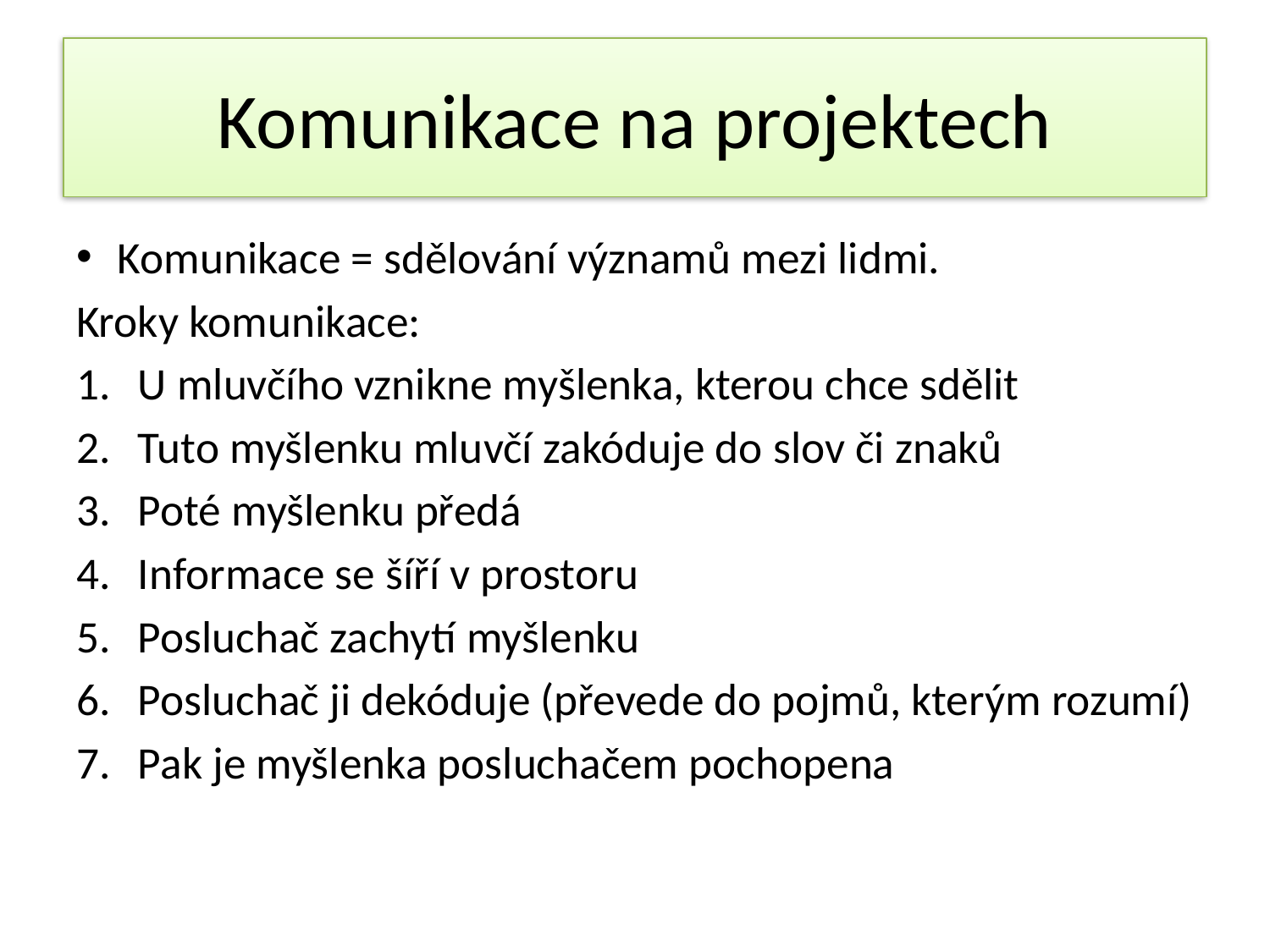

# Komunikace na projektech
Komunikace = sdělování významů mezi lidmi.
Kroky komunikace:
U mluvčího vznikne myšlenka, kterou chce sdělit
Tuto myšlenku mluvčí zakóduje do slov či znaků
Poté myšlenku předá
Informace se šíří v prostoru
Posluchač zachytí myšlenku
Posluchač ji dekóduje (převede do pojmů, kterým rozumí)
Pak je myšlenka posluchačem pochopena